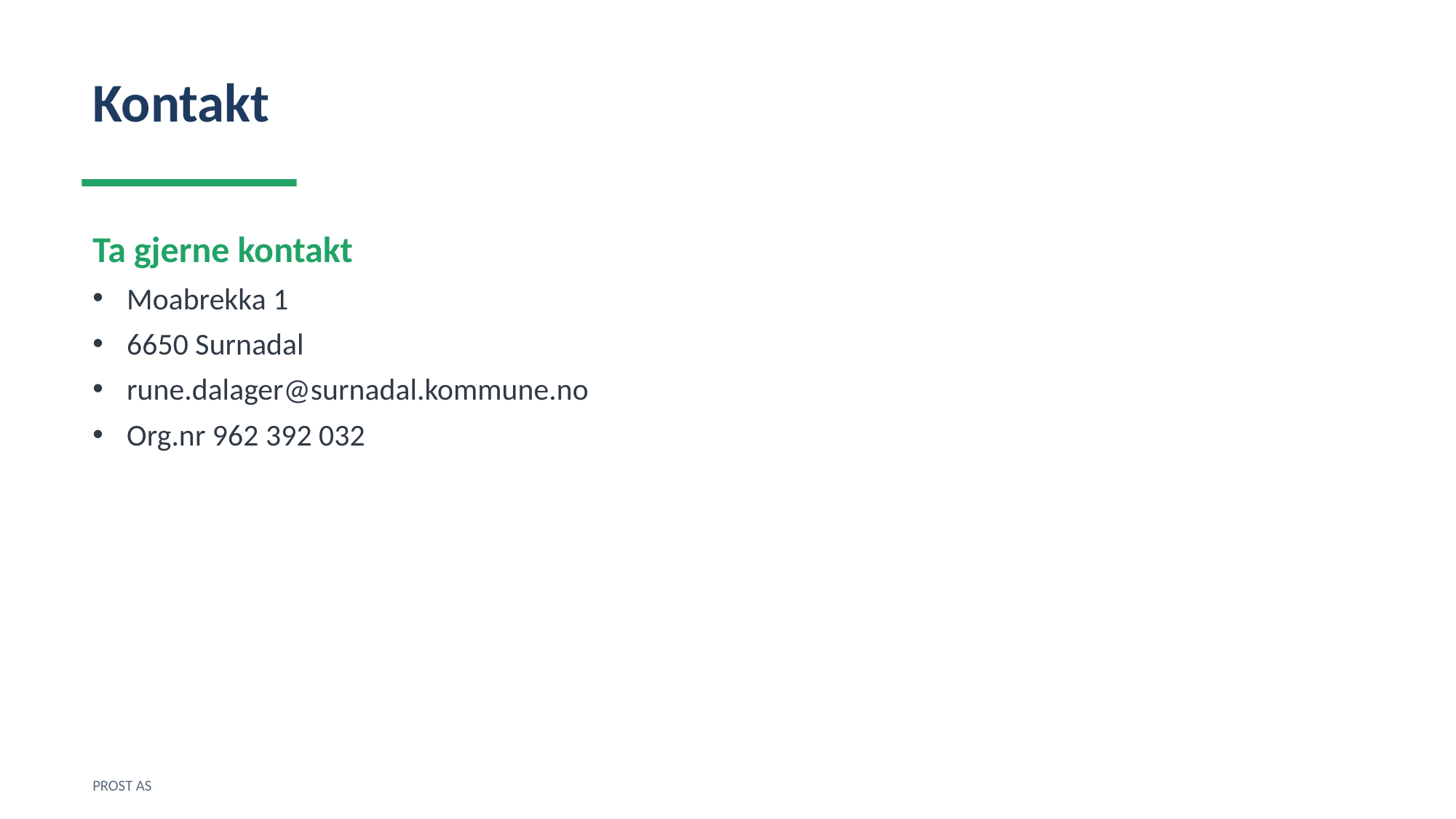

Kontakt

Ta gjerne kontakt
Moabrekka 1
6650 Surnadal
rune.dalager@surnadal.kommune.no
Org.nr 962 392 032
PROST AS